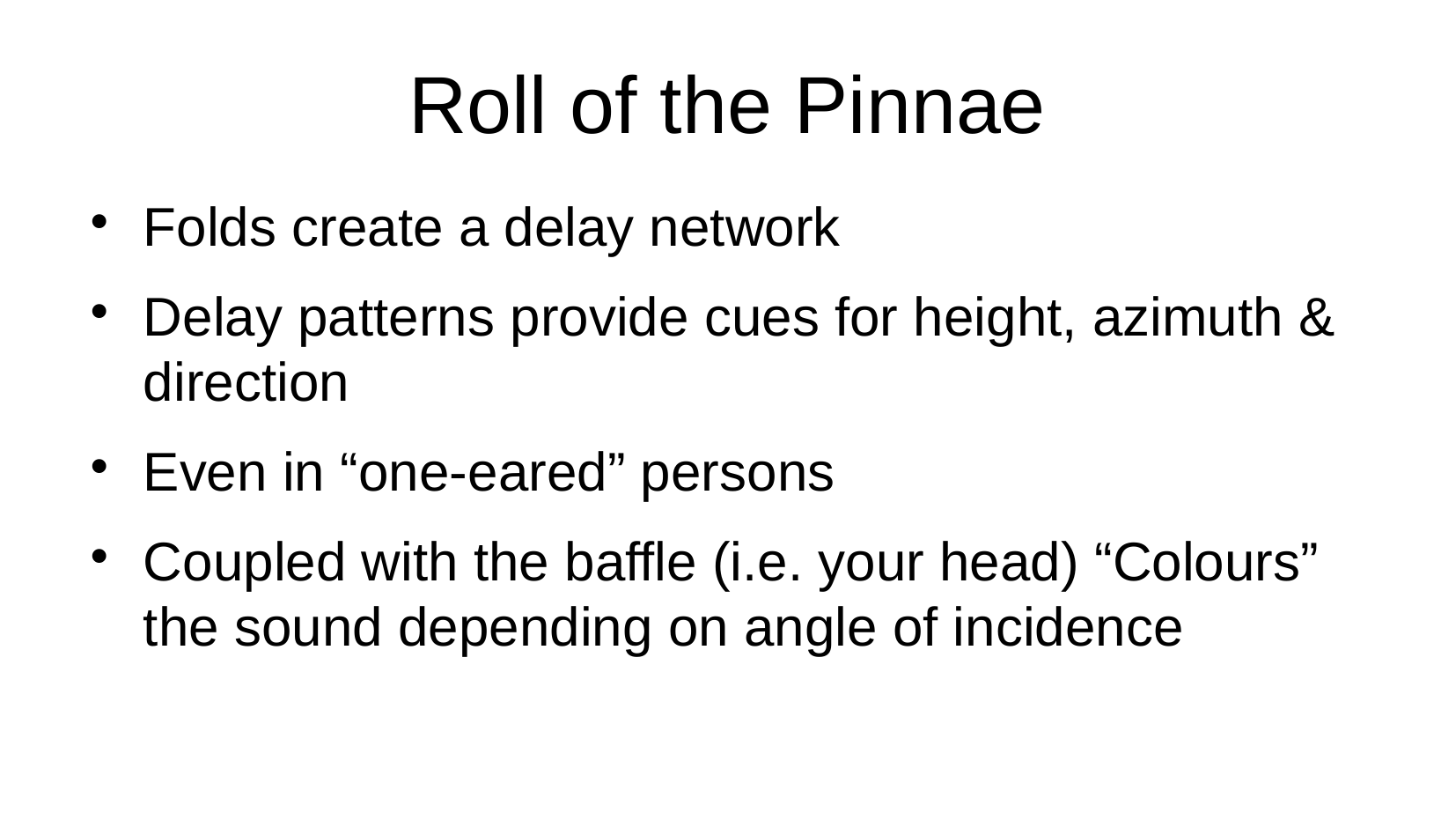

Roll of the Pinnae

Folds create a delay network
Delay patterns provide cues for height, azimuth & direction
Even in “one-eared” persons
Coupled with the baffle (i.e. your head) “Colours” the sound depending on angle of incidence